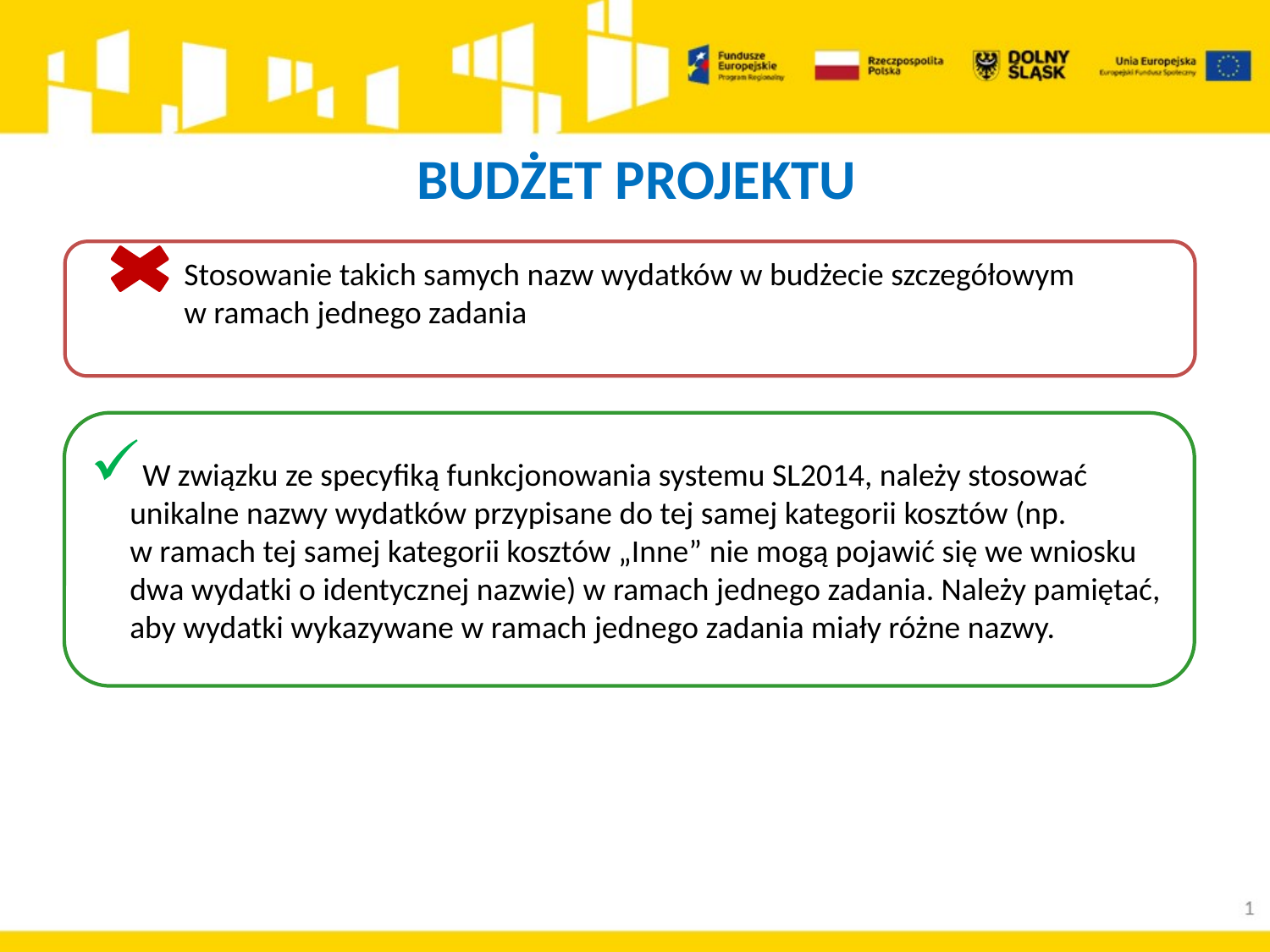

# BUDŻET PROJEKTU

Stosowanie takich samych nazw wydatków w budżecie szczegółowym
w ramach jednego zadania
W związku ze specyfiką funkcjonowania systemu SL2014, należy stosować unikalne nazwy wydatków przypisane do tej samej kategorii kosztów (np.
w ramach tej samej kategorii kosztów „Inne” nie mogą pojawić się we wniosku dwa wydatki o identycznej nazwie) w ramach jednego zadania. Należy pamiętać, aby wydatki wykazywane w ramach jednego zadania miały różne nazwy.